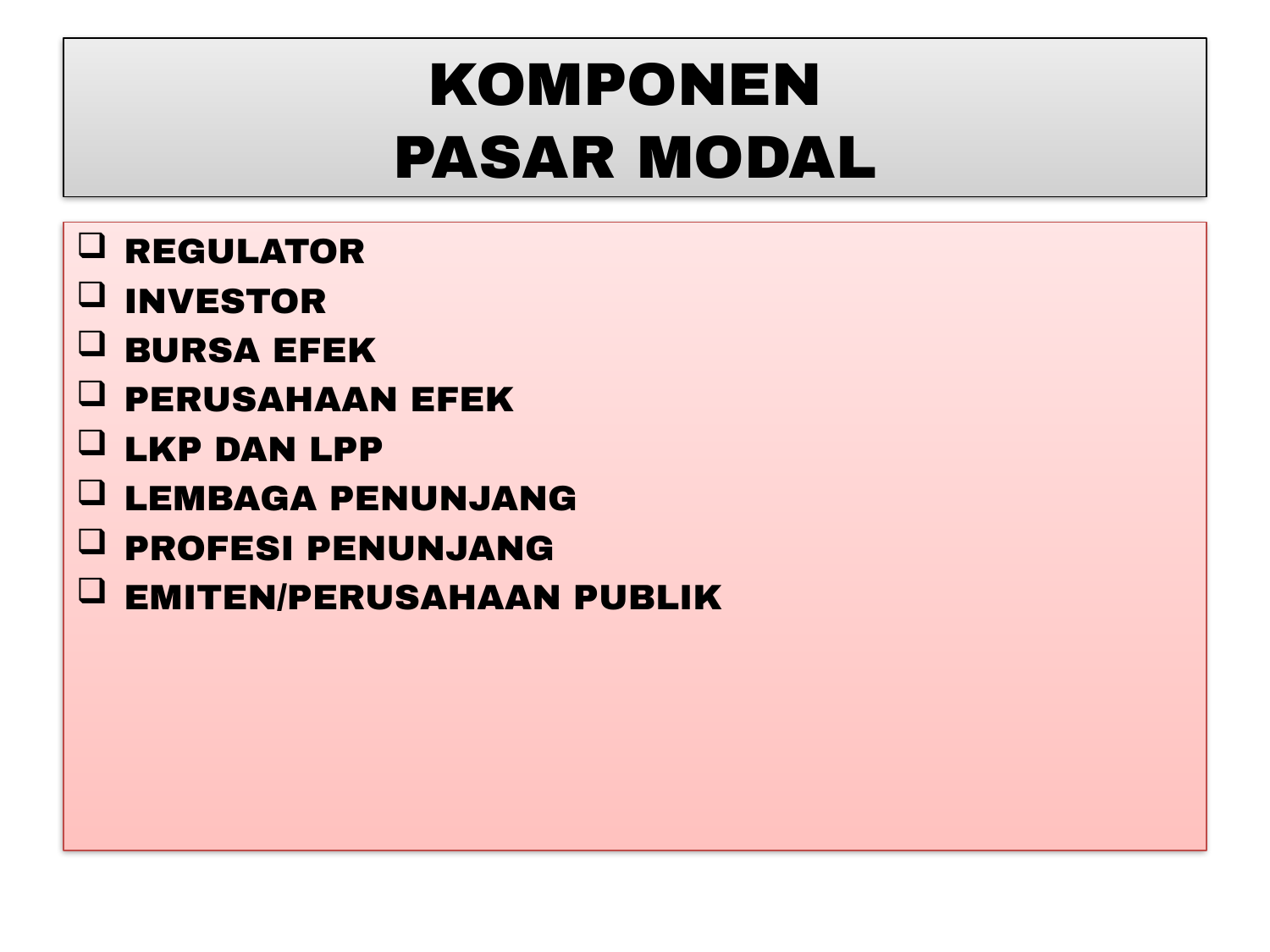

# KOMPONEN PASAR MODAL
REGULATOR
INVESTOR
BURSA EFEK
PERUSAHAAN EFEK
LKP DAN LPP
LEMBAGA PENUNJANG
PROFESI PENUNJANG
EMITEN/PERUSAHAAN PUBLIK